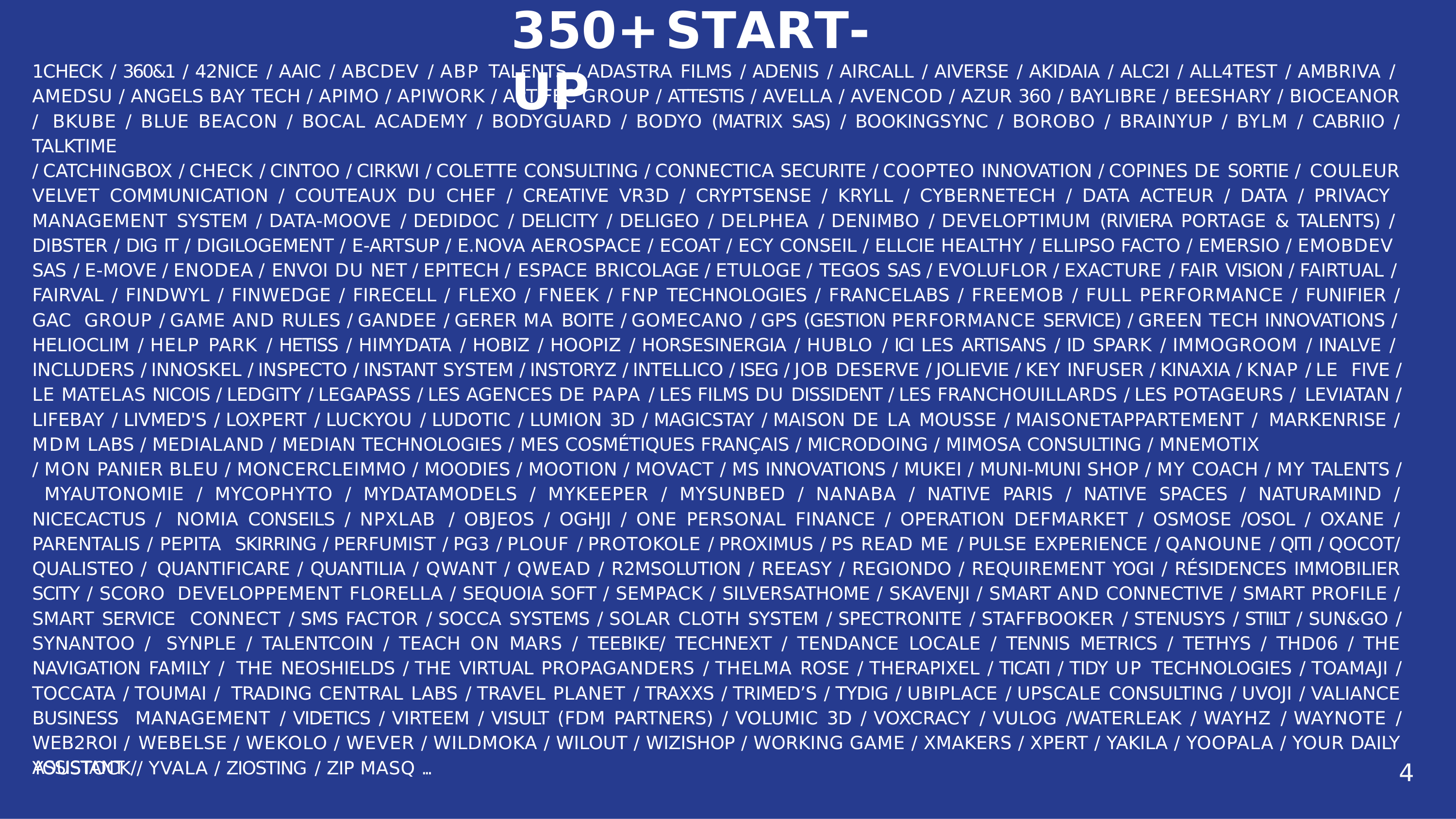

# 350+	START-UP
1CHECK / 360&1 / 42NICE / AAIC / ABCDEV / ABP TALENTS / ADASTRA FILMS / ADENIS / AIRCALL / AIVERSE / AKIDAIA / ALC2I / ALL4TEST / AMBRIVA /  AMEDSU / ANGELS BAY TECH / APIMO / APIWORK / ARTIFEC GROUP / ATTESTIS / AVELLA / AVENCOD / AZUR 360 / BAYLIBRE / BEESHARY / BIOCEANOR /  BKUBE / BLUE BEACON / BOCAL ACADEMY / BODYGUARD / BODYO (MATRIX SAS) / BOOKINGSYNC / BOROBO / BRAINYUP / BYLM / CABRIIO / TALKTIME
/ CATCHINGBOX / CHECK / CINTOO / CIRKWI / COLETTE CONSULTING / CONNECTICA SECURITE / COOPTEO INNOVATION / COPINES DE SORTIE /  COULEUR VELVET COMMUNICATION / COUTEAUX DU CHEF / CREATIVE VR3D / CRYPTSENSE / KRYLL / CYBERNETECH / DATA ACTEUR / DATA / PRIVACY  MANAGEMENT SYSTEM / DATA-MOOVE / DEDIDOC / DELICITY / DELIGEO / DELPHEA / DENIMBO / DEVELOPTIMUM (RIVIERA PORTAGE & TALENTS) /  DIBSTER / DIG IT / DIGILOGEMENT / E-ARTSUP / E.NOVA AEROSPACE / ECOAT / ECY CONSEIL / ELLCIE HEALTHY / ELLIPSO FACTO / EMERSIO / EMOBDEV  SAS / E-MOVE / ENODEA / ENVOI DU NET / EPITECH / ESPACE BRICOLAGE / ETULOGE / TEGOS SAS / EVOLUFLOR / EXACTURE / FAIR VISION / FAIRTUAL /  FAIRVAL / FINDWYL / FINWEDGE / FIRECELL / FLEXO / FNEEK / FNP TECHNOLOGIES / FRANCELABS / FREEMOB / FULL PERFORMANCE / FUNIFIER / GAC  GROUP / GAME AND RULES / GANDEE / GERER MA BOITE / GOMECANO / GPS (GESTION PERFORMANCE SERVICE) / GREEN TECH INNOVATIONS /  HELIOCLIM / HELP PARK / HETISS / HIMYDATA / HOBIZ / HOOPIZ / HORSESINERGIA / HUBLO / ICI LES ARTISANS / ID SPARK / IMMOGROOM / INALVE /  INCLUDERS / INNOSKEL / INSPECTO / INSTANT SYSTEM / INSTORYZ / INTELLICO / ISEG / JOB DESERVE / JOLIEVIE / KEY INFUSER / KINAXIA / KNAP / LE  FIVE / LE MATELAS NICOIS / LEDGITY / LEGAPASS / LES AGENCES DE PAPA / LES FILMS DU DISSIDENT / LES FRANCHOUILLARDS / LES POTAGEURS /  LEVIATAN / LIFEBAY / LIVMED'S / LOXPERT / LUCKYOU / LUDOTIC / LUMION 3D / MAGICSTAY / MAISON DE LA MOUSSE / MAISONETAPPARTEMENT /  MARKENRISE / MDM LABS / MEDIALAND / MEDIAN TECHNOLOGIES / MES COSMÉTIQUES FRANÇAIS / MICRODOING / MIMOSA CONSULTING / MNEMOTIX
/ MON PANIER BLEU / MONCERCLEIMMO / MOODIES / MOOTION / MOVACT / MS INNOVATIONS / MUKEI / MUNI-MUNI SHOP / MY COACH / MY TALENTS /  MYAUTONOMIE / MYCOPHYTO / MYDATAMODELS / MYKEEPER / MYSUNBED / NANABA / NATIVE PARIS / NATIVE SPACES / NATURAMIND / NICECACTUS /  NOMIA CONSEILS / NPXLAB / OBJEOS / OGHJI / ONE PERSONAL FINANCE / OPERATION DEFMARKET / OSMOSE /OSOL / OXANE / PARENTALIS / PEPITA  SKIRRING / PERFUMIST / PG3 / PLOUF / PROTOKOLE / PROXIMUS / PS READ ME / PULSE EXPERIENCE / QANOUNE / QITI / QOCOT/ QUALISTEO /  QUANTIFICARE / QUANTILIA / QWANT / QWEAD / R2MSOLUTION / REEASY / REGIONDO / REQUIREMENT YOGI / RÉSIDENCES IMMOBILIER SCITY / SCORO  DEVELOPPEMENT FLORELLA / SEQUOIA SOFT / SEMPACK / SILVERSATHOME / SKAVENJI / SMART AND CONNECTIVE / SMART PROFILE / SMART SERVICE  CONNECT / SMS FACTOR / SOCCA SYSTEMS / SOLAR CLOTH SYSTEM / SPECTRONITE / STAFFBOOKER / STENUSYS / STIILT / SUN&GO / SYNANTOO /  SYNPLE / TALENTCOIN / TEACH ON MARS / TEEBIKE/ TECHNEXT / TENDANCE LOCALE / TENNIS METRICS / TETHYS / THD06 / THE NAVIGATION FAMILY /  THE NEOSHIELDS / THE VIRTUAL PROPAGANDERS / THELMA ROSE / THERAPIXEL / TICATI / TIDY UP TECHNOLOGIES / TOAMAJI / TOCCATA / TOUMAI /  TRADING CENTRAL LABS / TRAVEL PLANET / TRAXXS / TRIMED’S / TYDIG / UBIPLACE / UPSCALE CONSULTING / UVOJI / VALIANCE BUSINESS  MANAGEMENT / VIDETICS / VIRTEEM / VISULT (FDM PARTNERS) / VOLUMIC 3D / VOXCRACY / VULOG /WATERLEAK / WAYHZ / WAYNOTE / WEB2ROI /  WEBELSE / WEKOLO / WEVER / WILDMOKA / WILOUT / WIZISHOP / WORKING GAME / XMAKERS / XPERT / YAKILA / YOOPALA / YOUR DAILY ASSISTANT /
YOUSTOCK / YVALA / ZIOSTING / ZIP MASQ ...
4